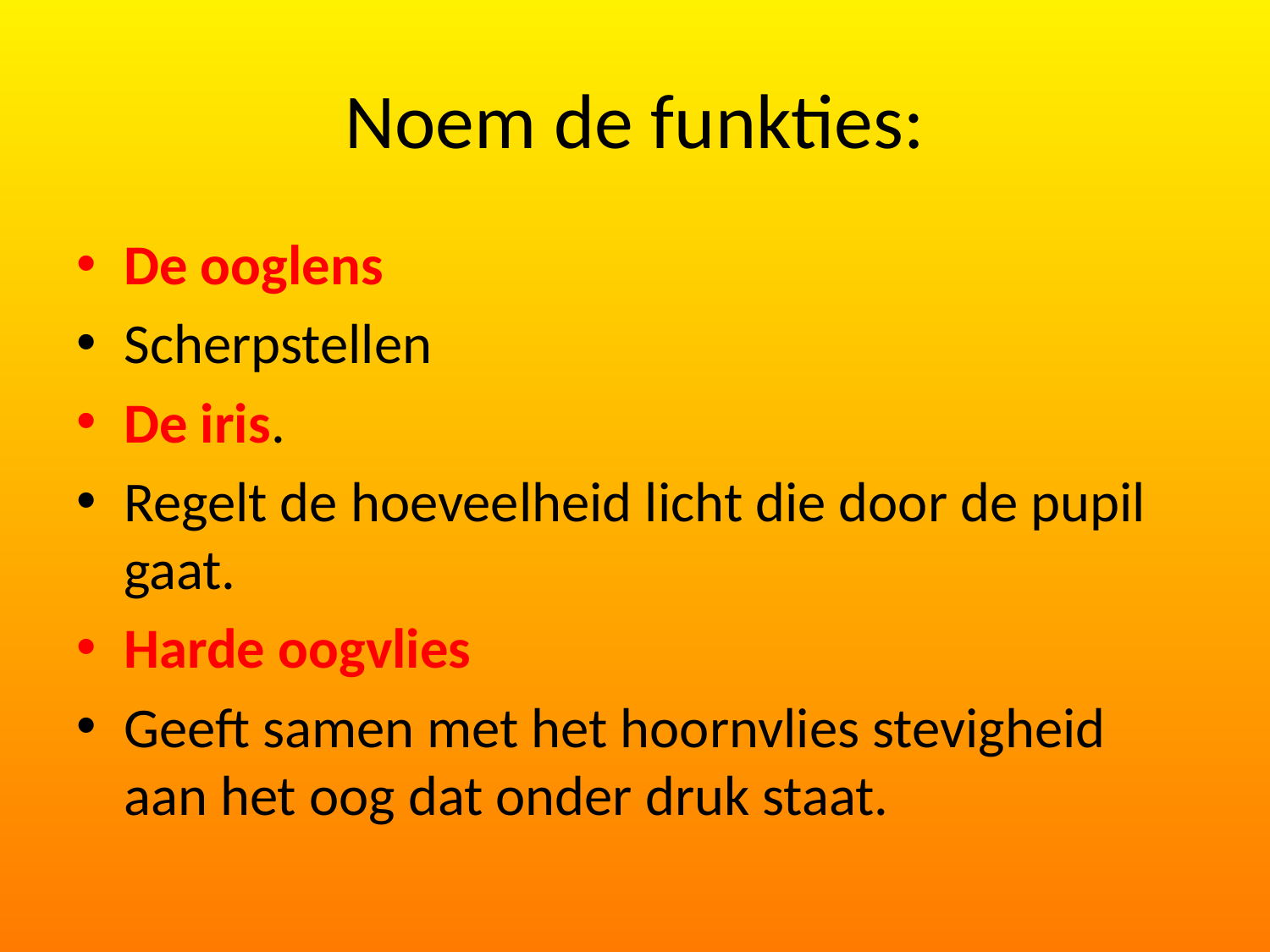

# Noem de funkties:
De ooglens
Scherpstellen
De iris.
Regelt de hoeveelheid licht die door de pupil gaat.
Harde oogvlies
Geeft samen met het hoornvlies stevigheid aan het oog dat onder druk staat.